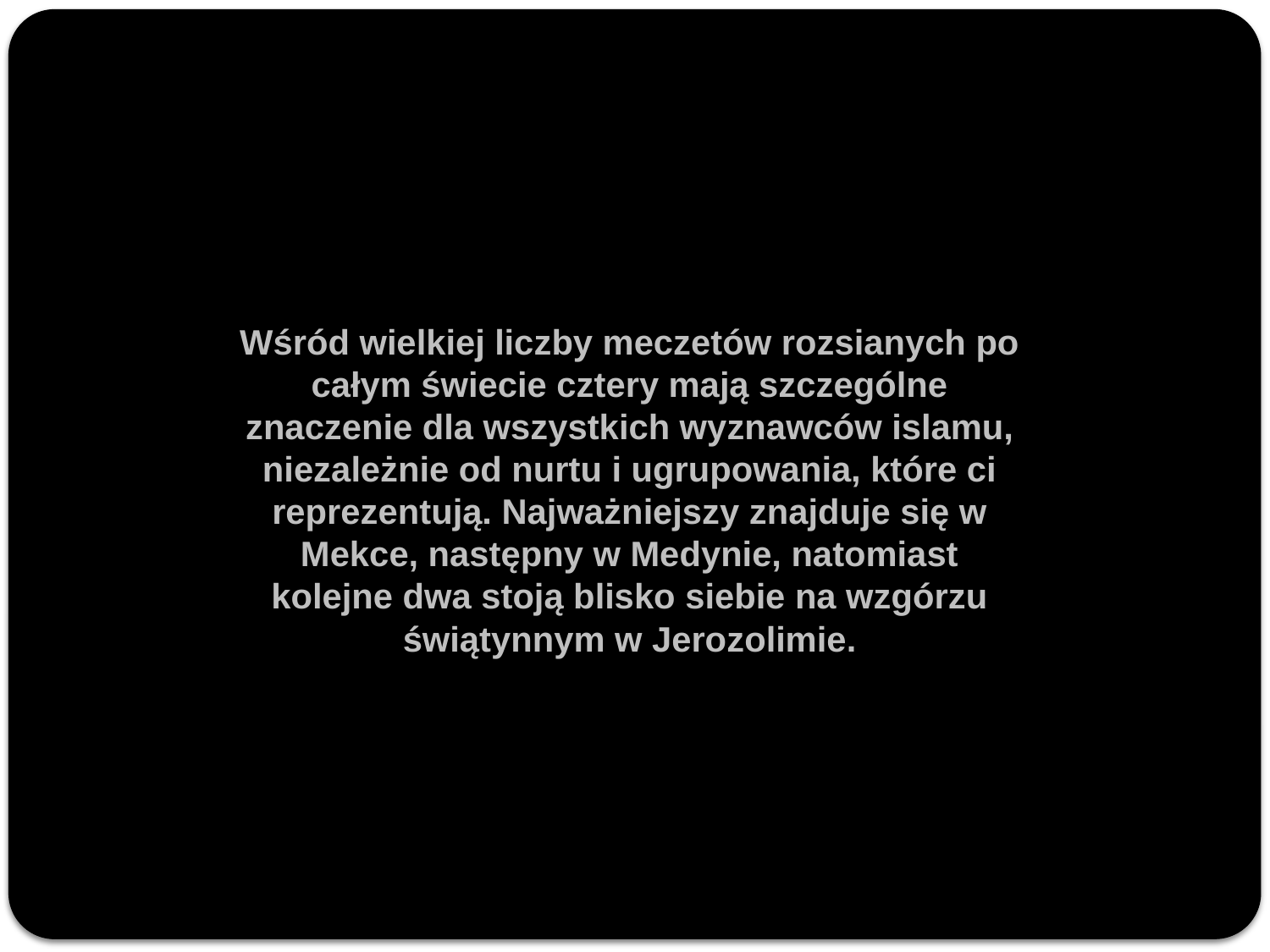

Wśród wielkiej liczby meczetów rozsianych po całym świecie cztery mają szczególne znaczenie dla wszystkich wyznawców islamu, niezależnie od nurtu i ugrupowania, które ci reprezentują. Najważniejszy znajduje się w Mekce, następny w Medynie, natomiast kolejne dwa stoją blisko siebie na wzgórzu świątynnym w Jerozolimie.